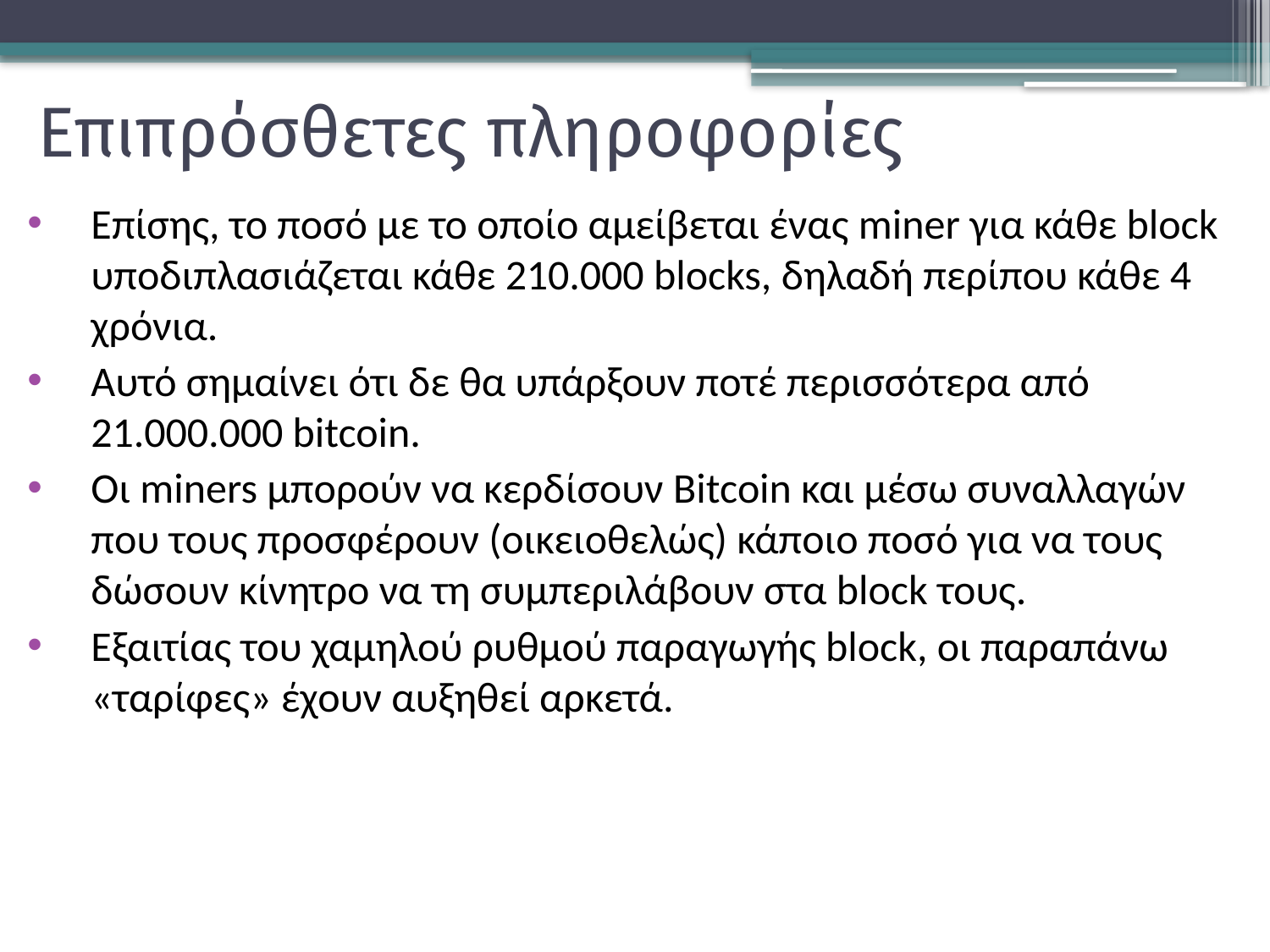

# Επιπρόσθετες πληροφορίες
Επίσης, το ποσό με το οποίο αμείβεται ένας miner για κάθε block υποδιπλασιάζεται κάθε 210.000 blocks, δηλαδή περίπου κάθε 4 χρόνια.
Αυτό σημαίνει ότι δε θα υπάρξουν ποτέ περισσότερα από 21.000.000 bitcoin.
Οι miners μπορούν να κερδίσουν Bitcoin και μέσω συναλλαγών που τους προσφέρουν (οικειοθελώς) κάποιο ποσό για να τους δώσουν κίνητρο να τη συμπεριλάβουν στα block τους.
Εξαιτίας του χαμηλού ρυθμού παραγωγής block, οι παραπάνω «ταρίφες» έχουν αυξηθεί αρκετά.